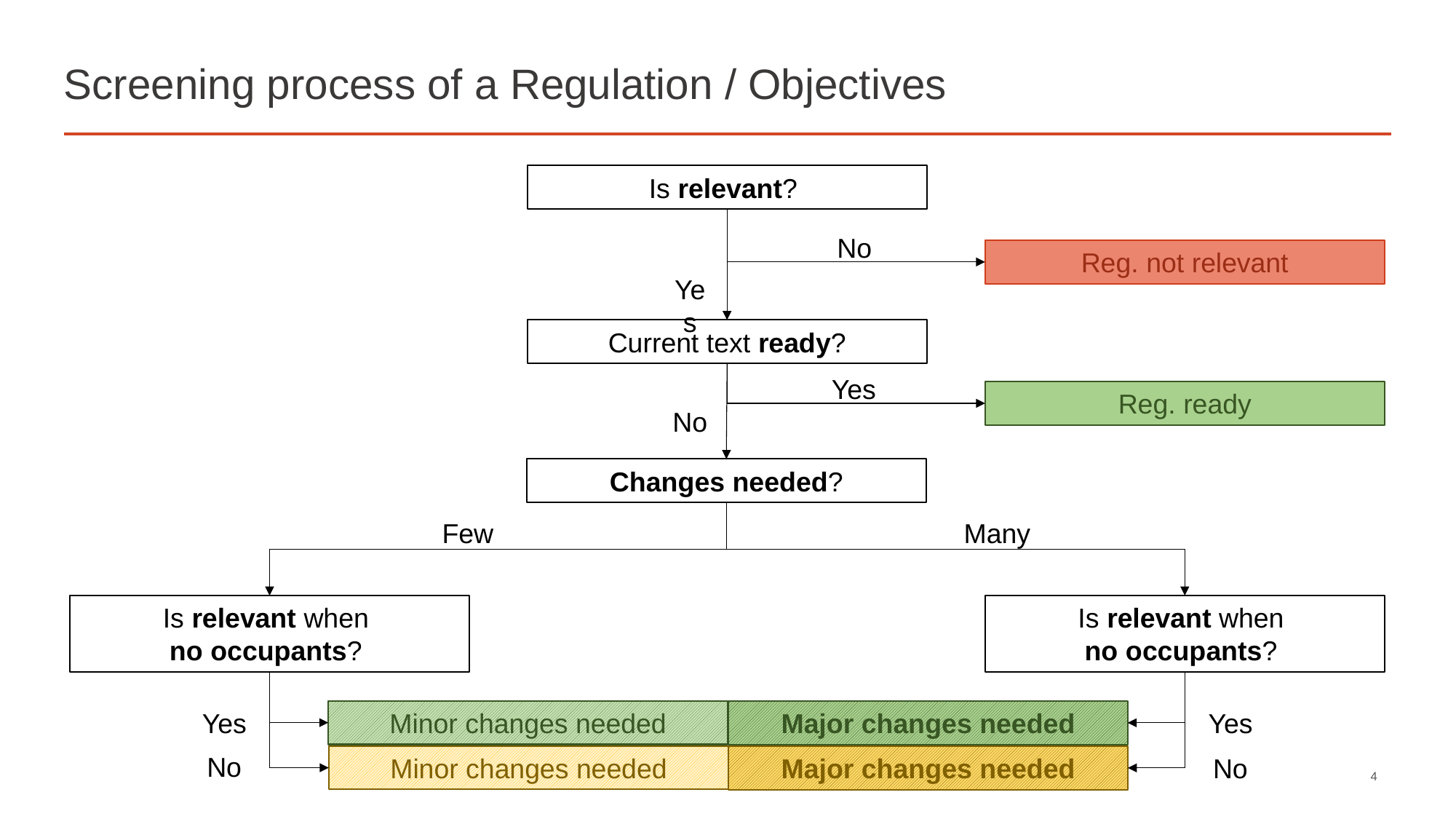

# Screening process of a Regulation / Objectives
Is relevant?
No
Reg. not relevant
Yes
Current text ready?
Yes
Reg. ready
No
Changes needed?
Few
Many
Is relevant when
no occupants?
Is relevant when
no occupants?
Yes
Minor changes needed
Yes
Major changes needed
No
Minor changes needed
No
Major changes needed
4